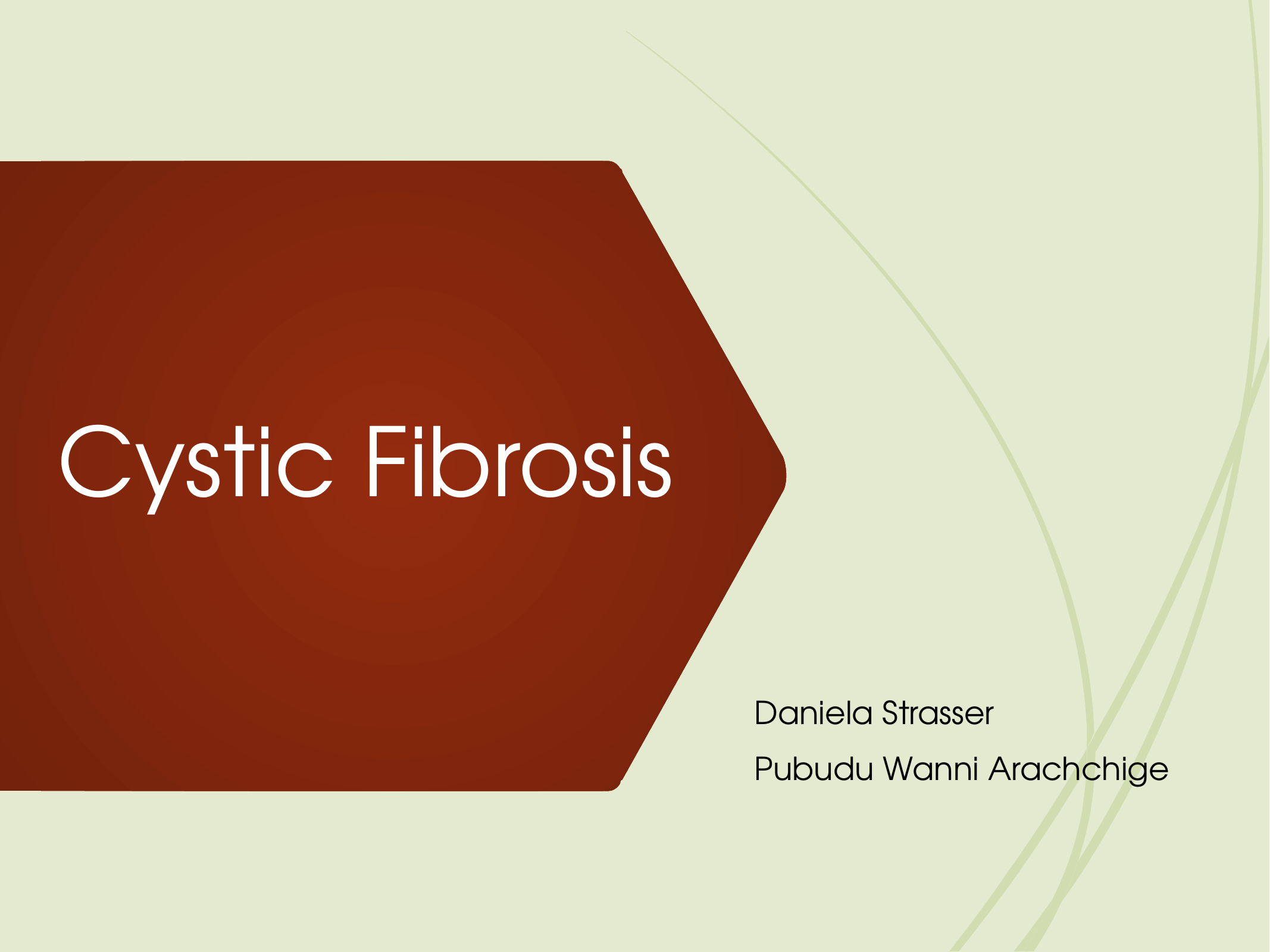

# Cystic Fibrosis

Daniela Strasser
Pubudu Wanni Arachchige